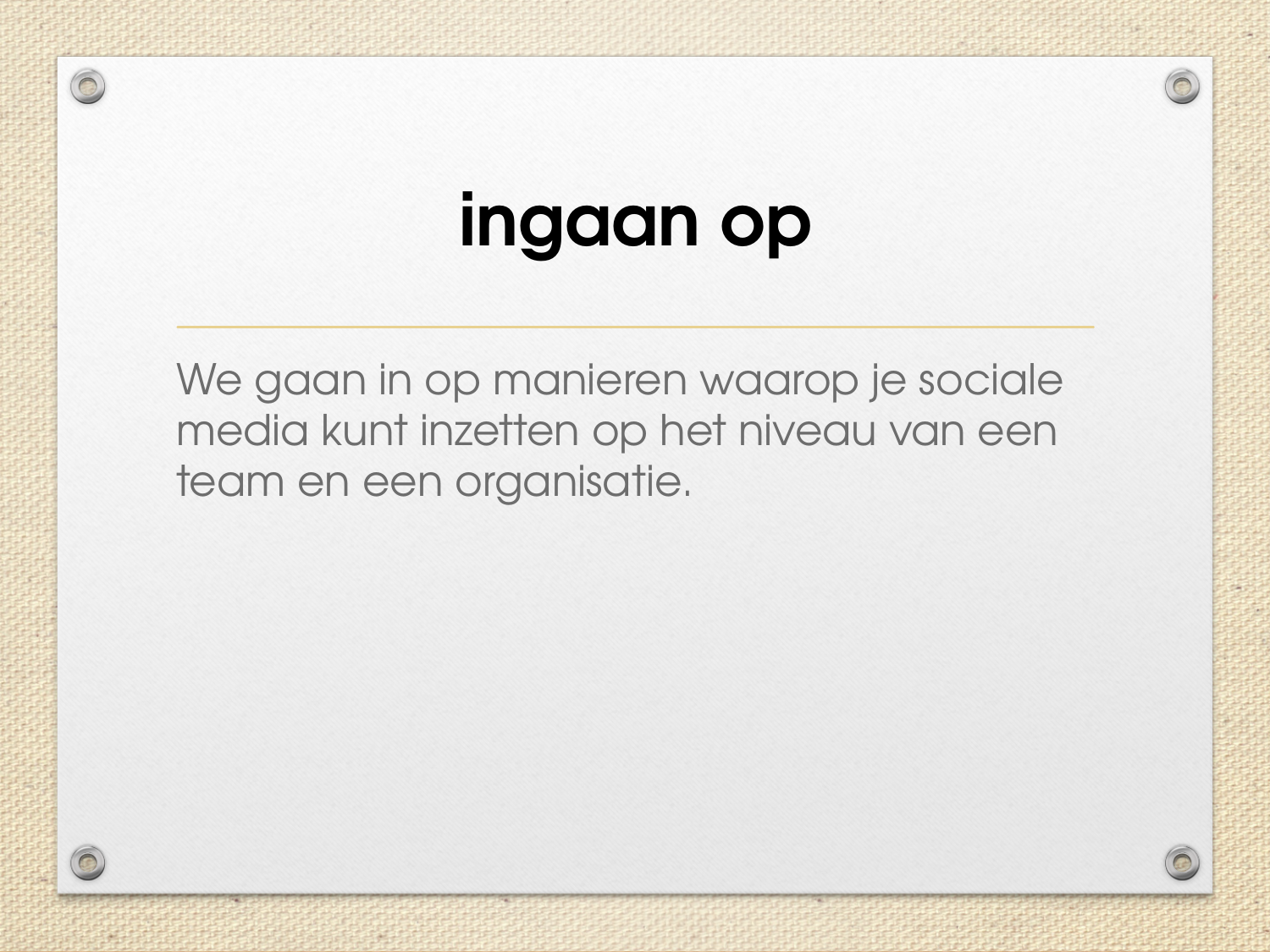

# ingaan op
We gaan in op manieren waarop je sociale media kunt inzetten op het niveau van een team en een organisatie.